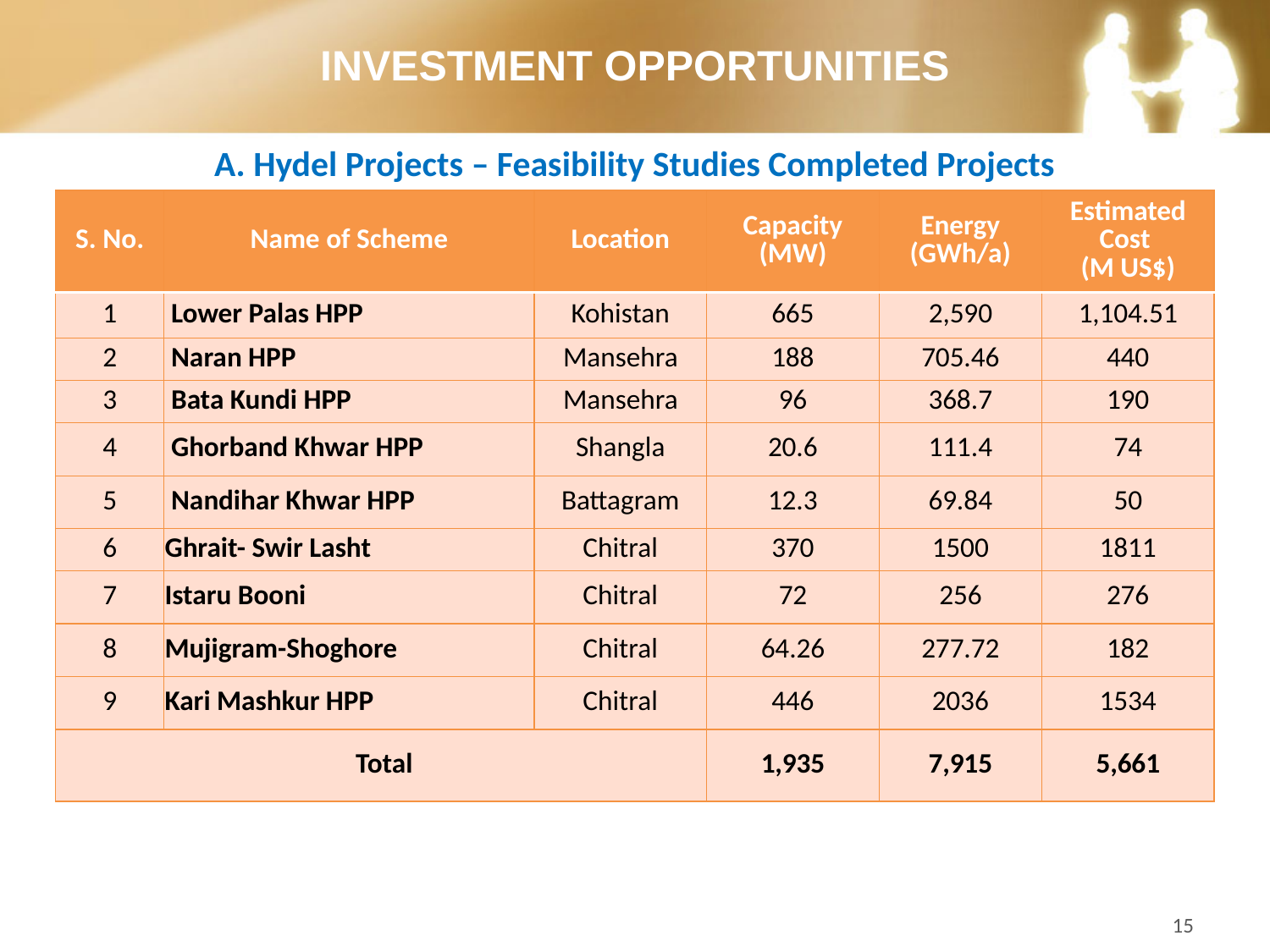

INVESTMENT OPPORTUNITIES
A. Hydel Projects – Feasibility Studies Completed Projects

| S. No. | Name of Scheme | Location | Capacity (MW) | Energy (GWh/a) | Estimated Cost (M US$) |
| --- | --- | --- | --- | --- | --- |
| 1 | Lower Palas HPP | Kohistan | 665 | 2,590 | 1,104.51 |
| 2 | Naran HPP | Mansehra | 188 | 705.46 | 440 |
| 3 | Bata Kundi HPP | Mansehra | 96 | 368.7 | 190 |
| 4 | Ghorband Khwar HPP | Shangla | 20.6 | 111.4 | 74 |
| 5 | Nandihar Khwar HPP | Battagram | 12.3 | 69.84 | 50 |
| 6 | Ghrait- Swir Lasht | Chitral | 370 | 1500 | 1811 |
| 7 | Istaru Booni | Chitral | 72 | 256 | 276 |
| 8 | Mujigram-Shoghore | Chitral | 64.26 | 277.72 | 182 |
| 9 | Kari Mashkur HPP | Chitral | 446 | 2036 | 1534 |
| Total |  |  | 1,935 | 7,915 | 5,661 |
15